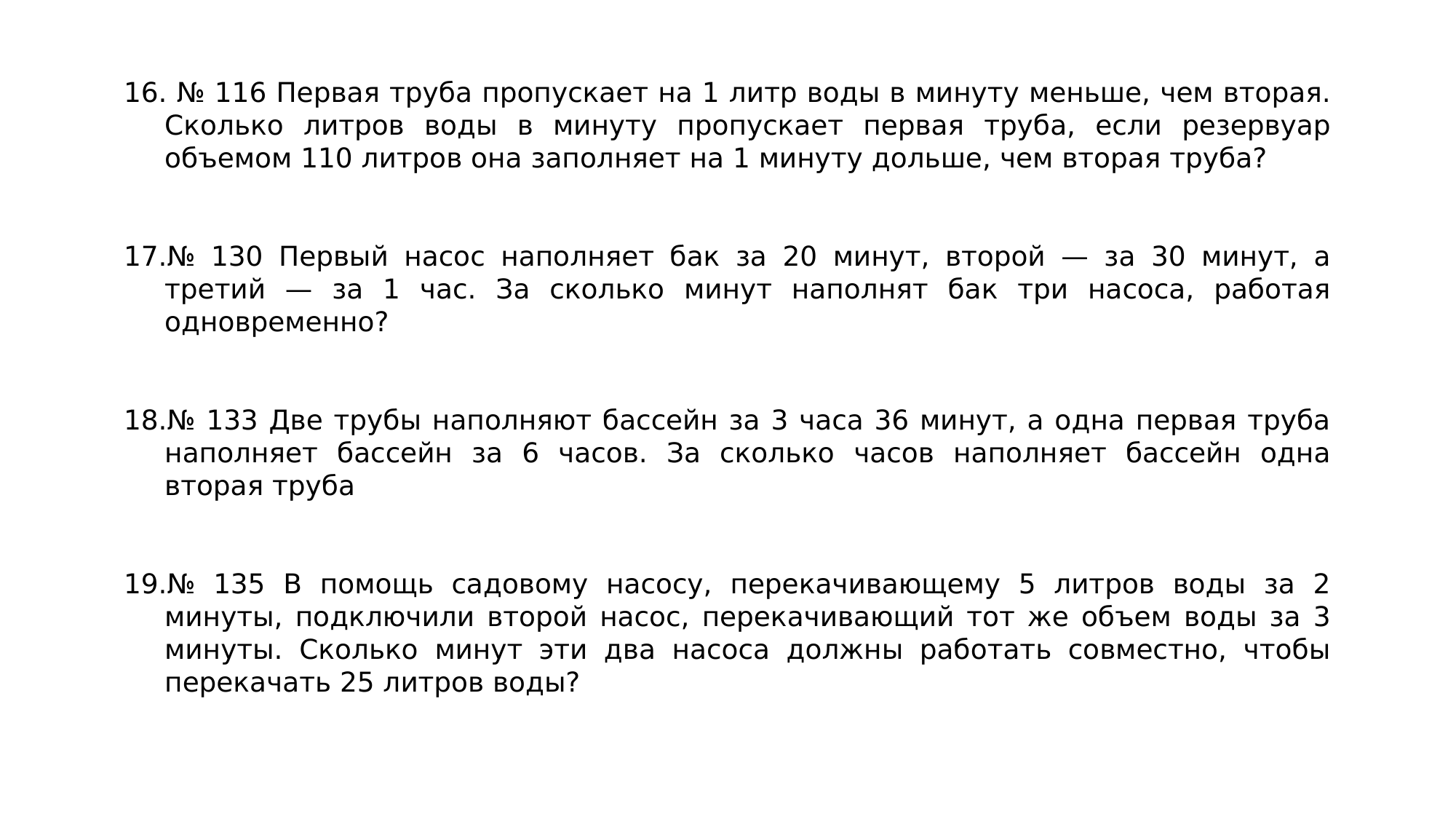

№ 116 Первая труба пропускает на 1 литр воды в минуту меньше, чем вторая. Сколько литров воды в минуту пропускает первая труба, если резервуар объемом 110 литров она заполняет на 1 минуту дольше, чем вторая труба?

№ 130 Первый насос наполняет бак за 20 минут, второй — за 30 минут, а третий — за 1 час. За сколько минут наполнят бак три насоса, работая одновременно?

№ 133 Две трубы наполняют бассейн за 3 часа 36 минут, а одна первая труба наполняет бассейн за 6 часов. За сколько часов наполняет бассейн одна вторая труба

№ 135 В помощь садовому насосу, перекачивающему 5 литров воды за 2 минуты, подключили второй насос, перекачивающий тот же объем воды за 3 минуты. Сколько минут эти два насоса должны работать совместно, чтобы перекачать 25 литров воды?